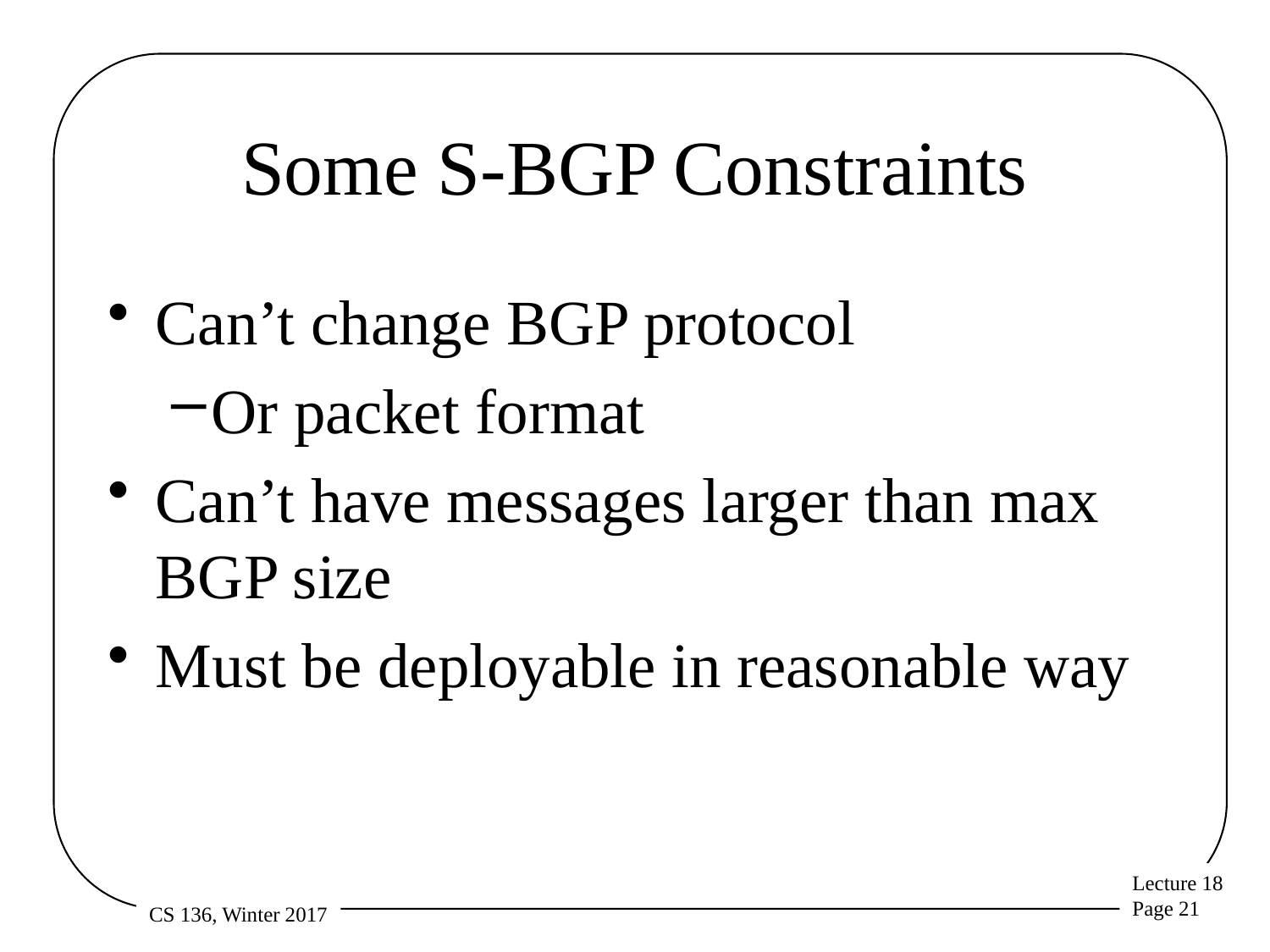

# Some S-BGP Constraints
Can’t change BGP protocol
Or packet format
Can’t have messages larger than max BGP size
Must be deployable in reasonable way